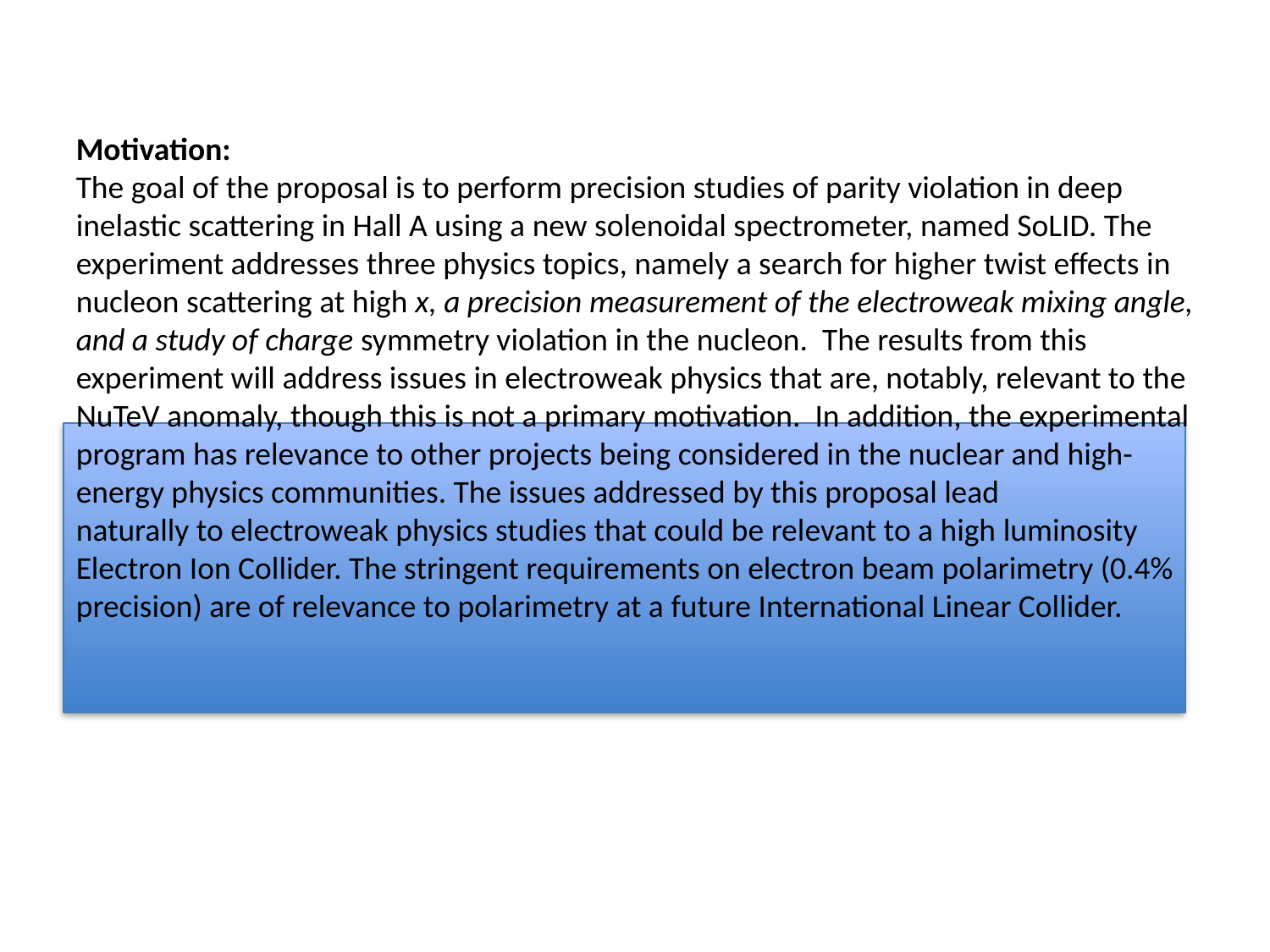

Motivation:
The goal of the proposal is to perform precision studies of parity violation in deep inelastic scattering in Hall A using a new solenoidal spectrometer, named SoLID. The experiment addresses three physics topics, namely a search for higher twist effects in nucleon scattering at high x, a precision measurement of the electroweak mixing angle, and a study of charge symmetry violation in the nucleon.  The results from this experiment will address issues in electroweak physics that are, notably, relevant to the NuTeV anomaly, though this is not a primary motivation.  In addition, the experimental program has relevance to other projects being considered in the nuclear and high-energy physics communities. The issues addressed by this proposal lead
naturally to electroweak physics studies that could be relevant to a high luminosity Electron Ion Collider. The stringent requirements on electron beam polarimetry (0.4% precision) are of relevance to polarimetry at a future International Linear Collider.